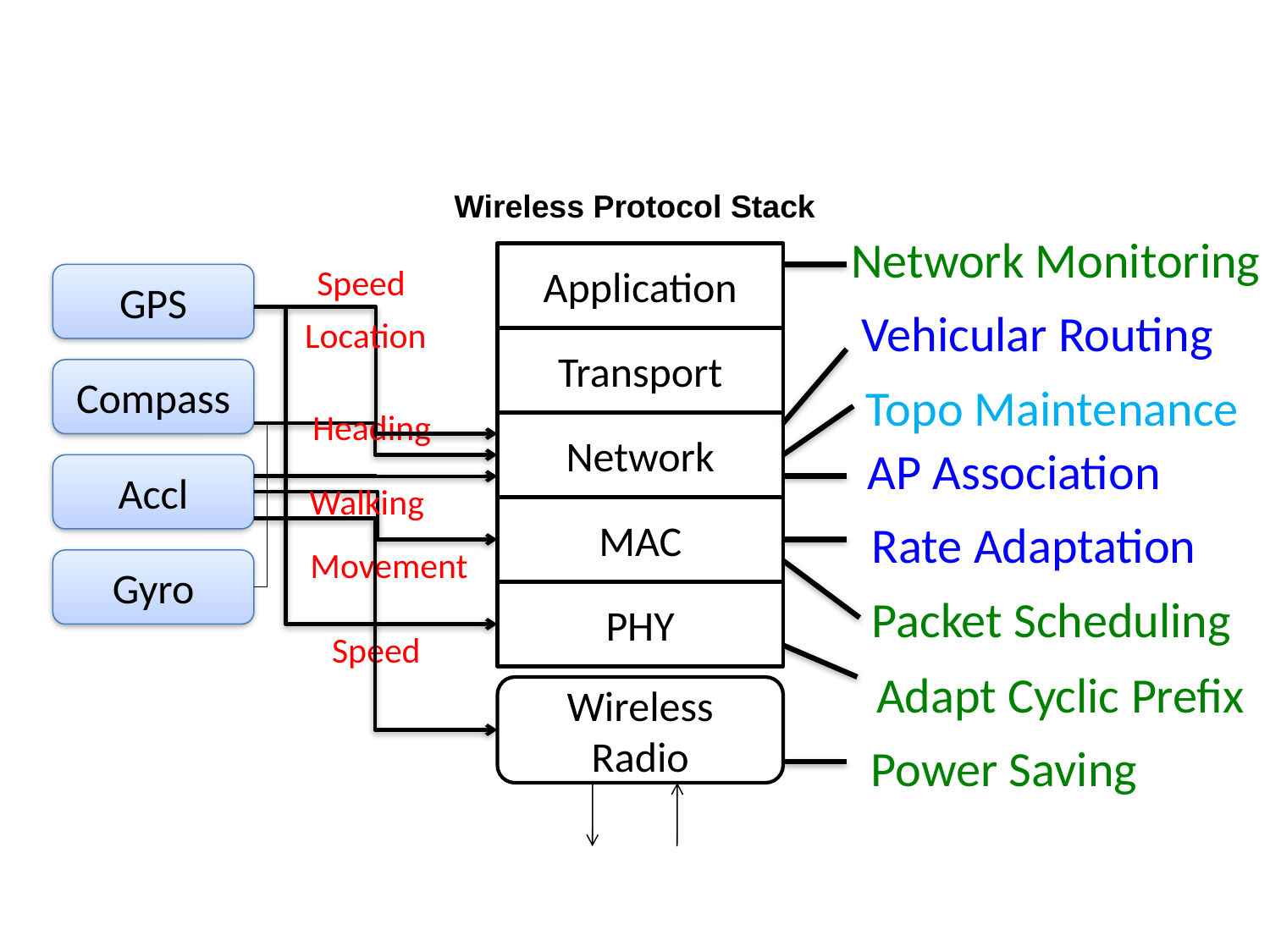

Wireless Protocol Stack
Network Monitoring
Application
Speed
GPS
Vehicular Routing
Location
Transport
Compass
Topo Maintenance
Heading
Network
AP Association
Accl
Walking
MAC
Rate Adaptation
Movement
Gyro
PHY
Packet Scheduling
Speed
Adapt Cyclic Prefix
Wireless Radio
Power Saving